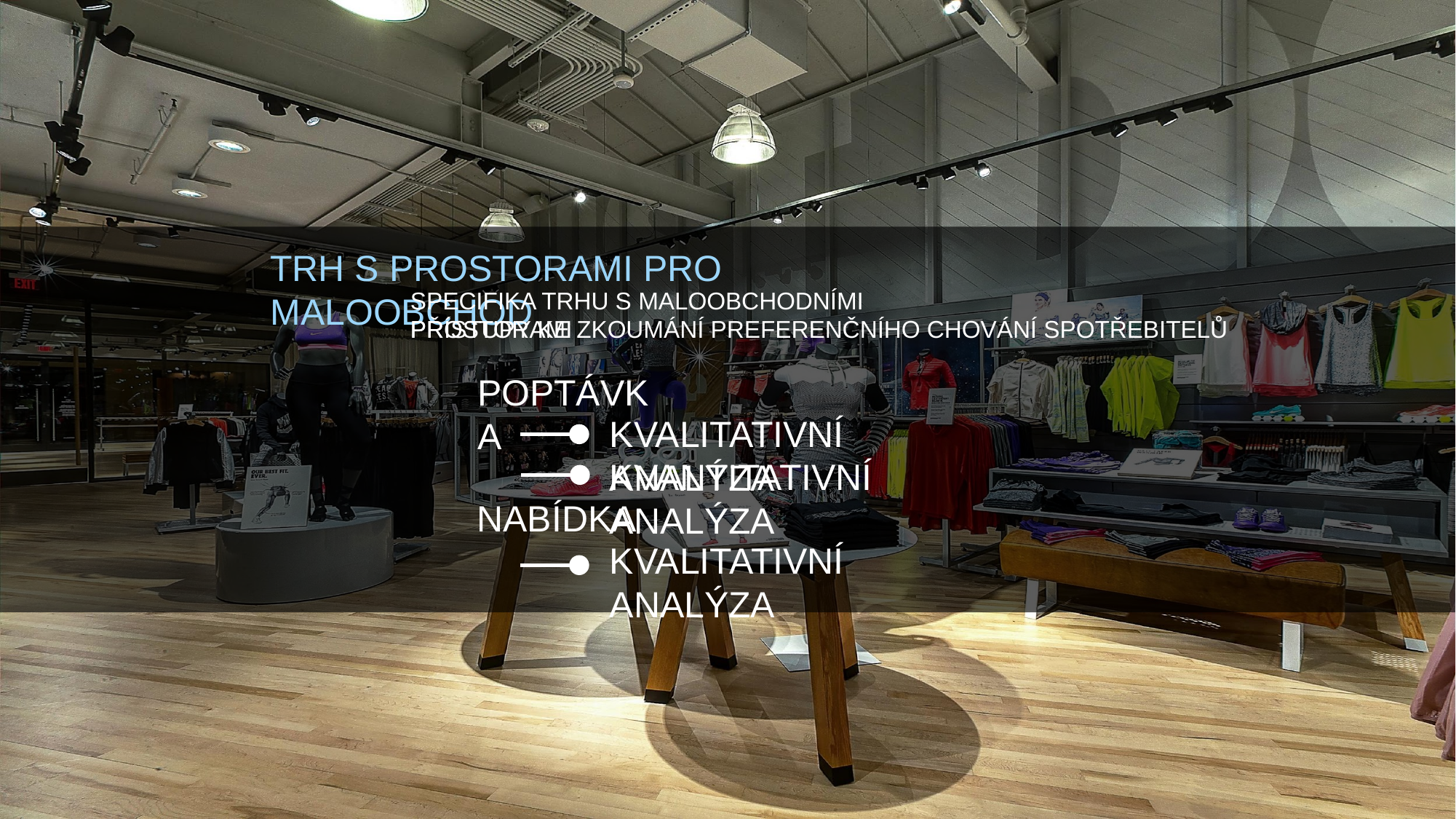

TRH S PROSTORAMI PRO MALOOBCHOD
SPECIFIKA TRHU S MALOOBCHODNÍMI PROSTORAMI
PŘÍSTUPY KE ZKOUMÁNÍ PREFERENČNÍHO CHOVÁNÍ SPOTŘEBITELŮ
POPTÁVKA
KVALITATIVNÍ ANALÝZA

KVANTITATIVNÍ ANALÝZA

NABÍDKA
KVALITATIVNÍ ANALÝZA